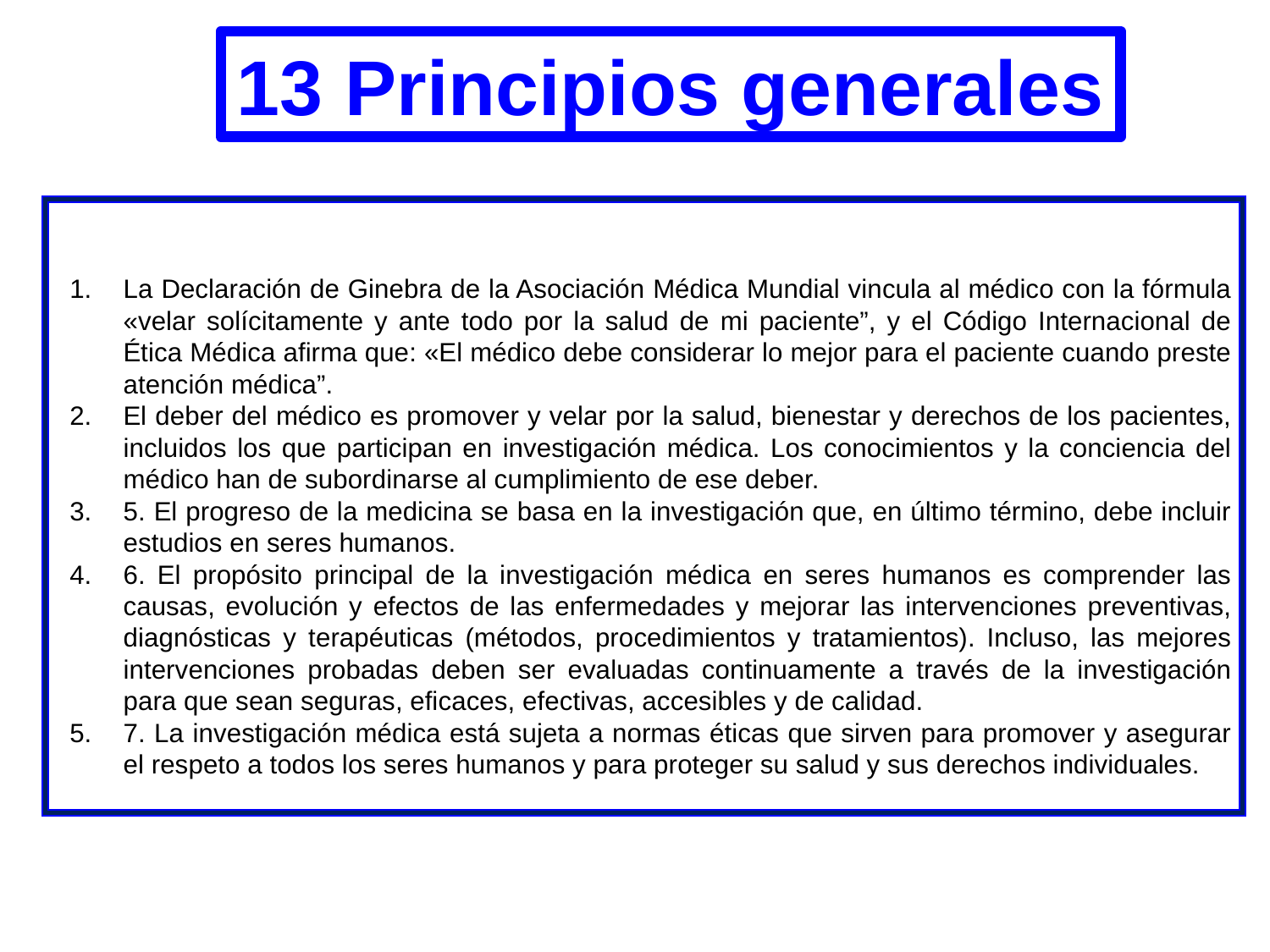

13 Principios generales

La Declaración de Ginebra de la Asociación Médica Mundial vincula al médico con la fórmula «velar solícitamente y ante todo por la salud de mi paciente”, y el Código Internacional de Ética Médica afirma que: «El médico debe considerar lo mejor para el paciente cuando preste atención médica”.
El deber del médico es promover y velar por la salud, bienestar y derechos de los pacientes, incluidos los que participan en investigación médica. Los conocimientos y la conciencia del médico han de subordinarse al cumplimiento de ese deber.
5. El progreso de la medicina se basa en la investigación que, en último término, debe incluir estudios en seres humanos.
6. El propósito principal de la investigación médica en seres humanos es comprender las causas, evolución y efectos de las enfermedades y mejorar las intervenciones preventivas, diagnósticas y terapéuticas (métodos, procedimientos y tratamientos). Incluso, las mejores intervenciones probadas deben ser evaluadas continuamente a través de la investigación para que sean seguras, eficaces, efectivas, accesibles y de calidad.
7. La investigación médica está sujeta a normas éticas que sirven para promover y asegurar el respeto a todos los seres humanos y para proteger su salud y sus derechos individuales.